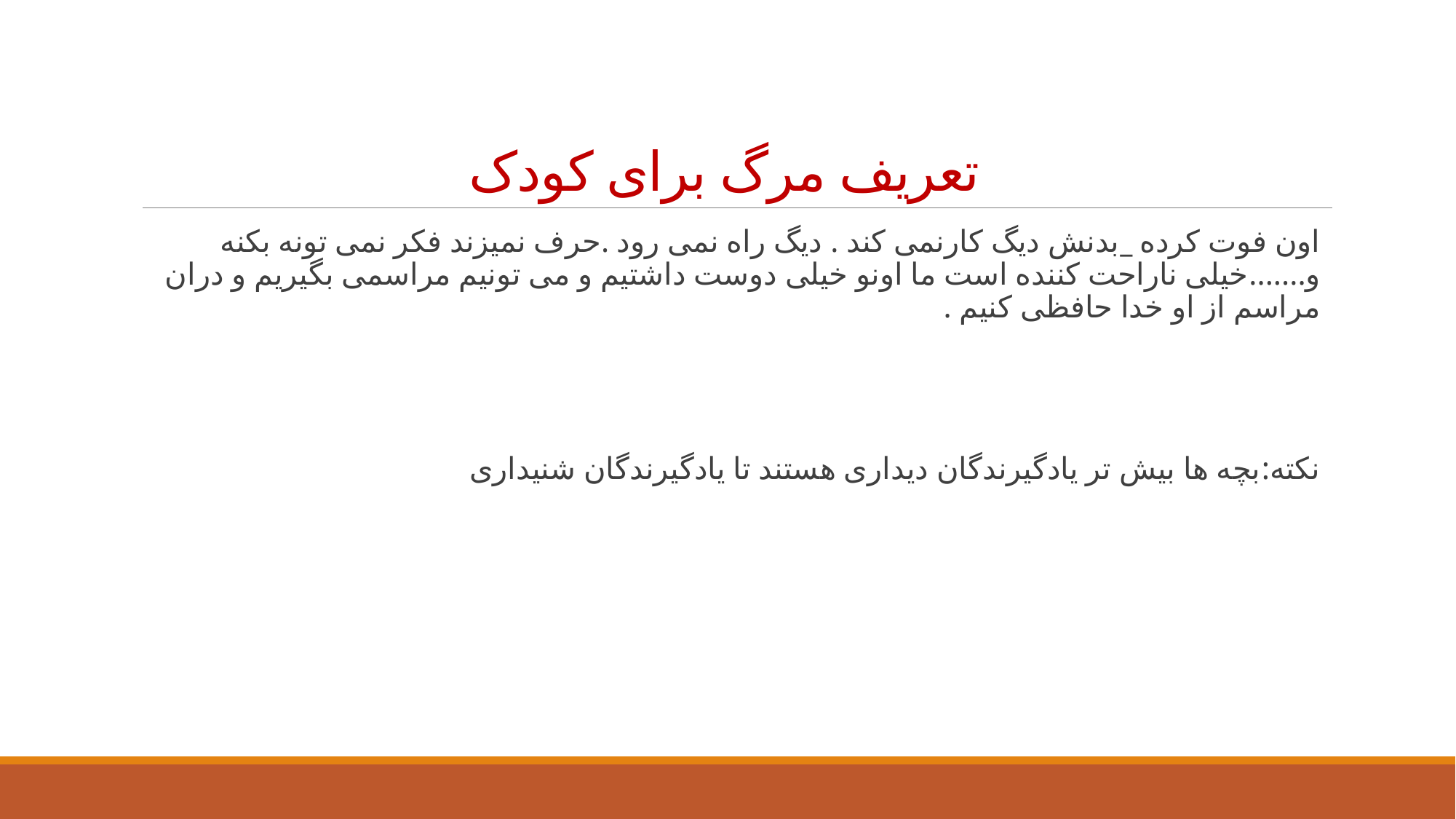

# تعریف مرگ برای کودک
اون فوت کرده _بدنش دیگ کارنمی کند . دیگ راه نمی رود .حرف نمیزند فکر نمی تونه بکنه و.......خیلی ناراحت کننده است ما اونو خیلی دوست داشتیم و می تونیم مراسمی بگیریم و دران مراسم از او خدا حافظی کنیم .

نکته:بچه ها بیش تر یادگیرندگان دیداری هستند تا یادگیرندگان شنیداری